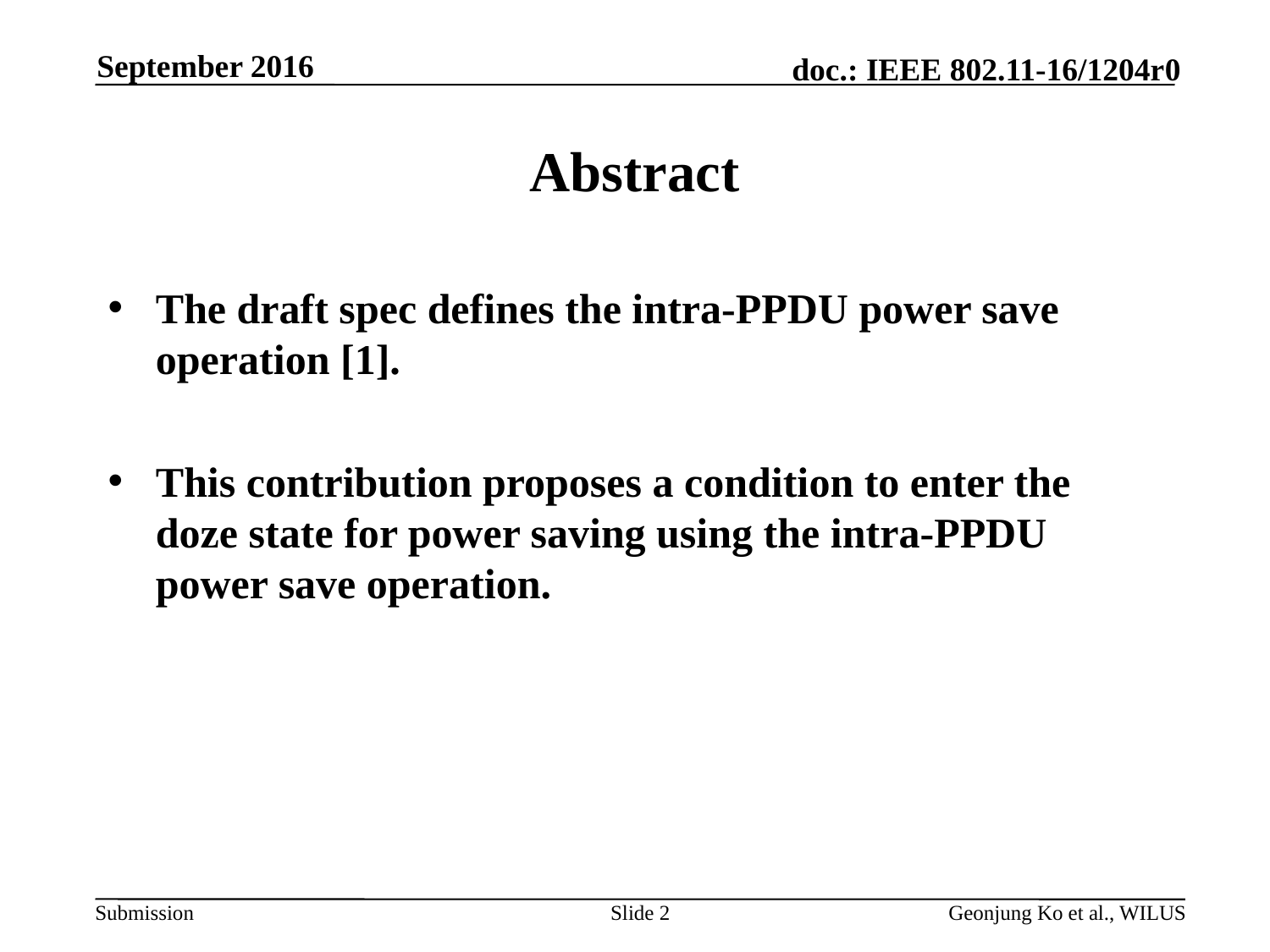

September 2016
# Abstract
The draft spec defines the intra-PPDU power save operation [1].

This contribution proposes a condition to enter the doze state for power saving using the intra-PPDU power save operation.
Slide 2
Geonjung Ko et al., WILUS